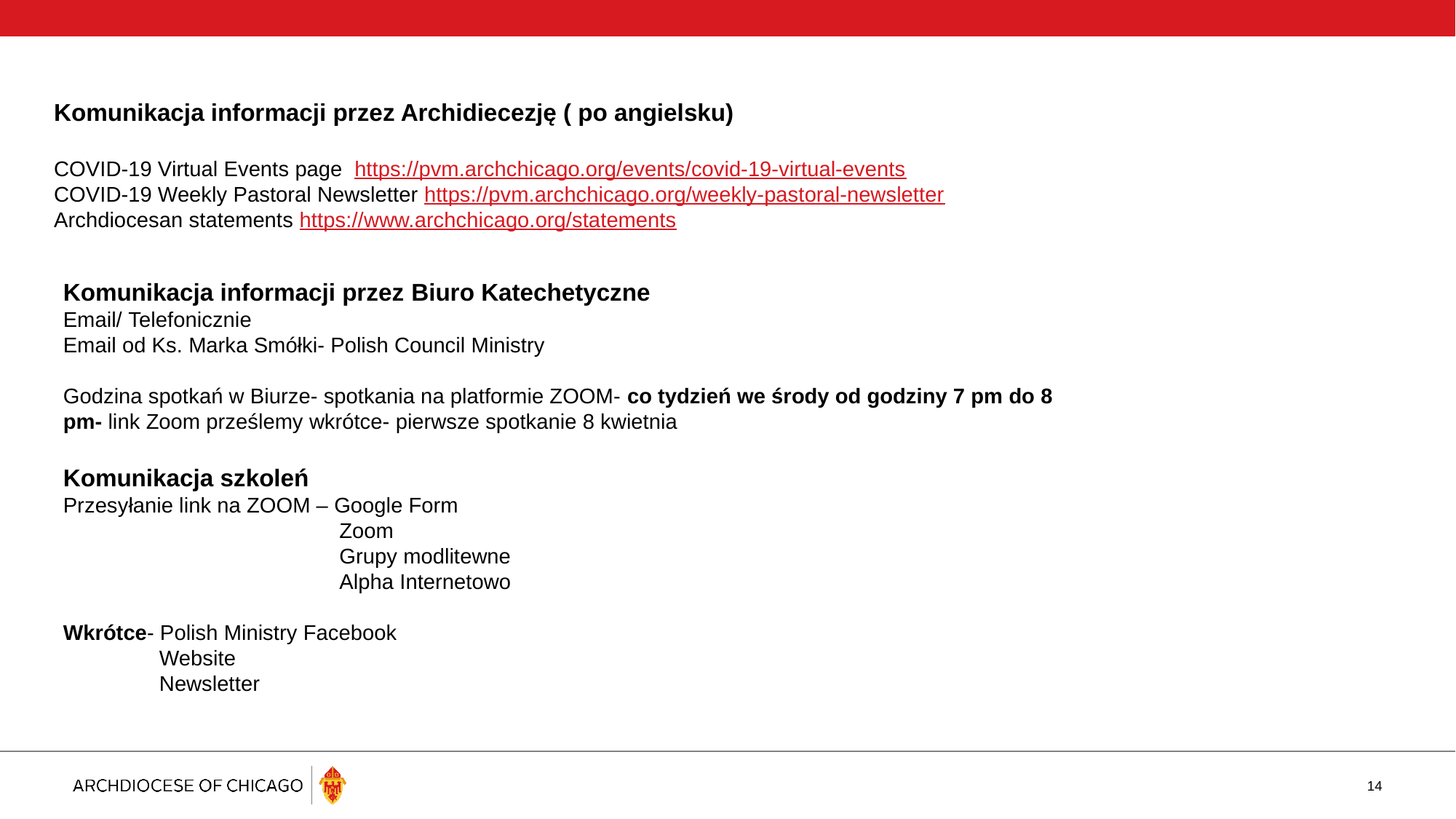

Komunikacja informacji przez Archidiecezję ( po angielsku)

COVID-19 Virtual Events page  https://pvm.archchicago.org/events/covid-19-virtual-events
COVID-19 Weekly Pastoral Newsletter https://pvm.archchicago.org/weekly-pastoral-newsletter
Archdiocesan statements https://www.archchicago.org/statements

Komunikacja informacji przez Biuro Katechetyczne
Email/ Telefonicznie
Email od Ks. Marka Smółki- Polish Council Ministry

Godzina spotkań w Biurze- spotkania na platformie ZOOM- co tydzień we środy od godziny 7 pm do 8 pm- link Zoom prześlemy wkrótce- pierwsze spotkanie 8 kwietnia

Komunikacja szkoleń
Przesyłanie link na ZOOM – Google Form
                                              Zoom
                                              Grupy modlitewne
                                              Alpha Internetowo

Wkrótce- Polish Ministry Facebook
                Website
                Newsletter

14